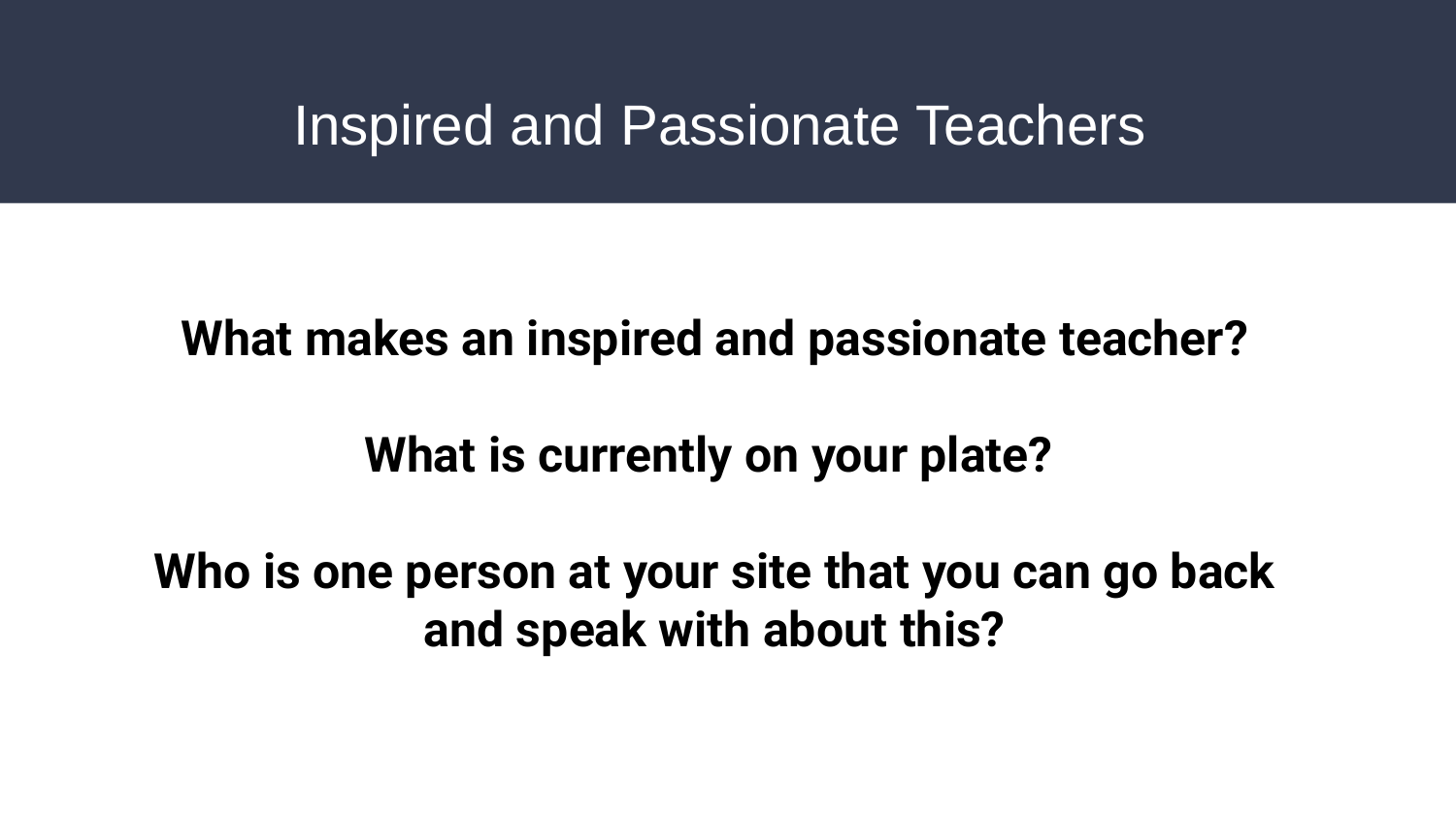

# Inspired and Passionate Teachers
What makes an inspired and passionate teacher?

What is currently on your plate?

Who is one person at your site that you can go back and speak with about this?